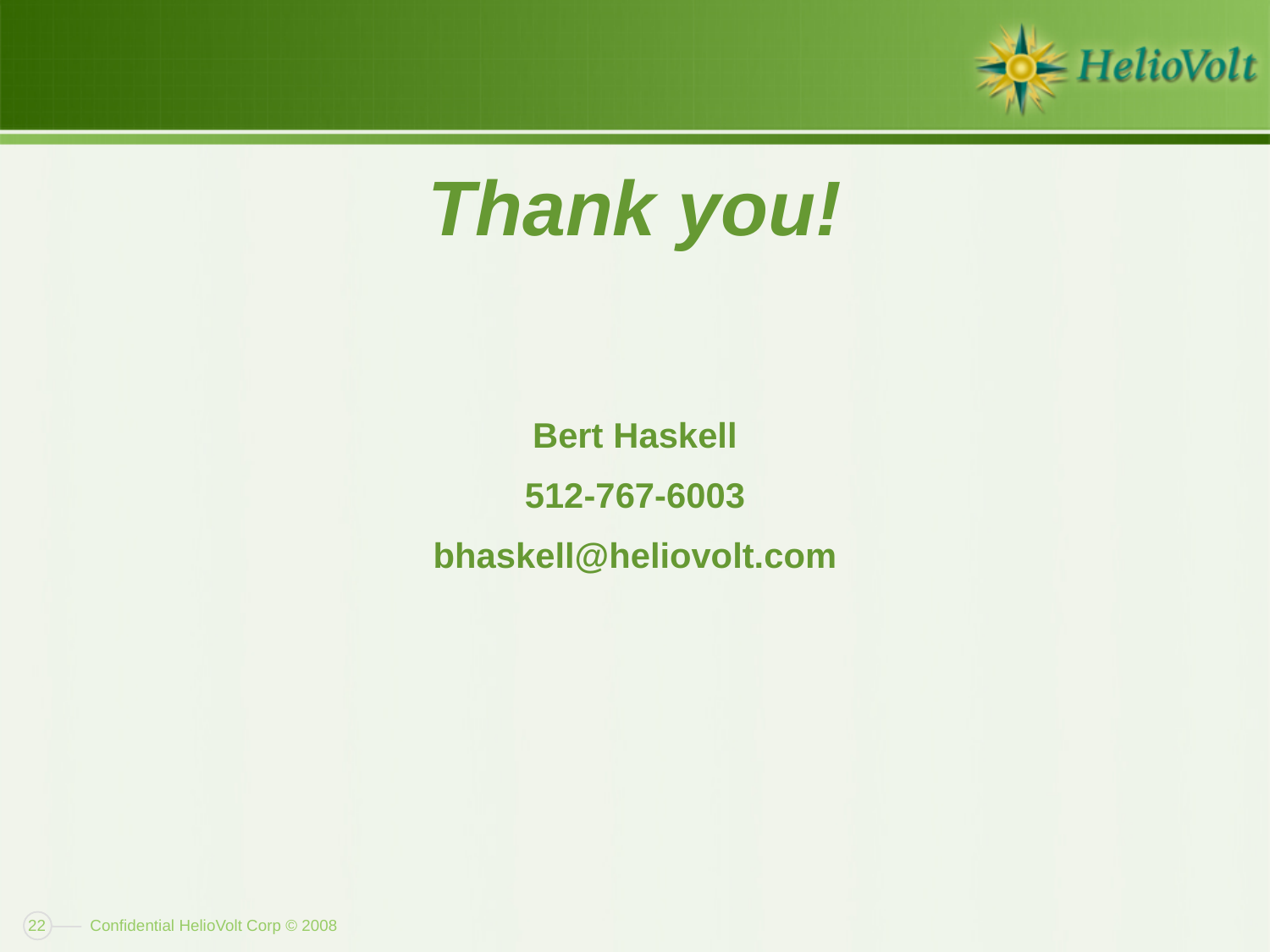

NYDOCS1 - #771442v40 /22
#
Thank you!

Bert Haskell
512-767-6003
bhaskell@heliovolt.com